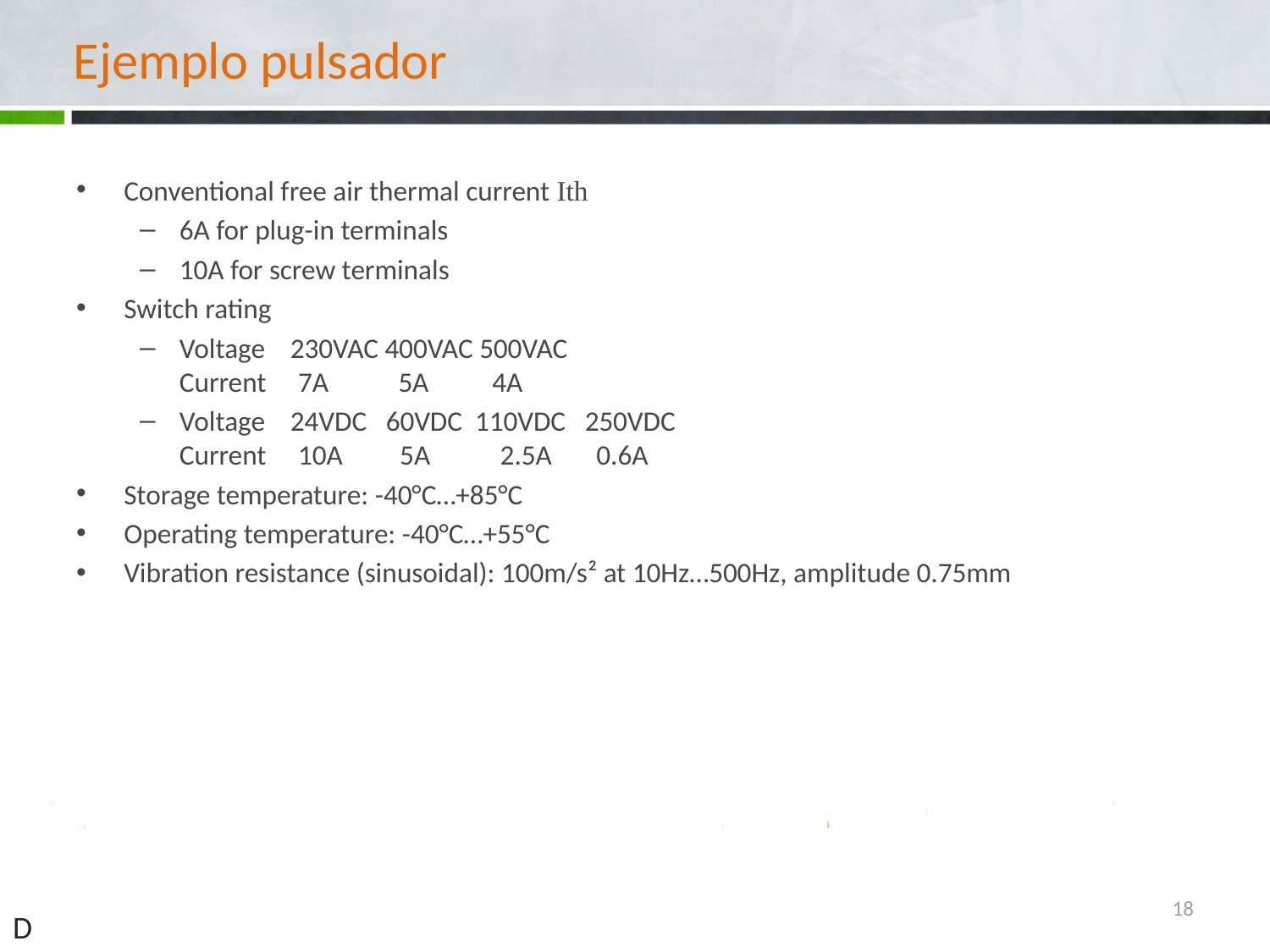

# Ejemplo pulsador
Conventional free air thermal current Ith
6A for plug-in terminals
10A for screw terminals
Switch rating
Voltage    230VAC 400VAC 500VAC
Current     7A           5A          4A
Voltage    24VDC   60VDC  110VDC   250VDC
Current     10A         5A           2.5A       0.6A
Storage temperature: -40°C…+85°C
Operating temperature: -40°C…+55°C
Vibration resistance (sinusoidal): 100m/s² at 10Hz…500Hz, amplitude 0.75mm
18
D